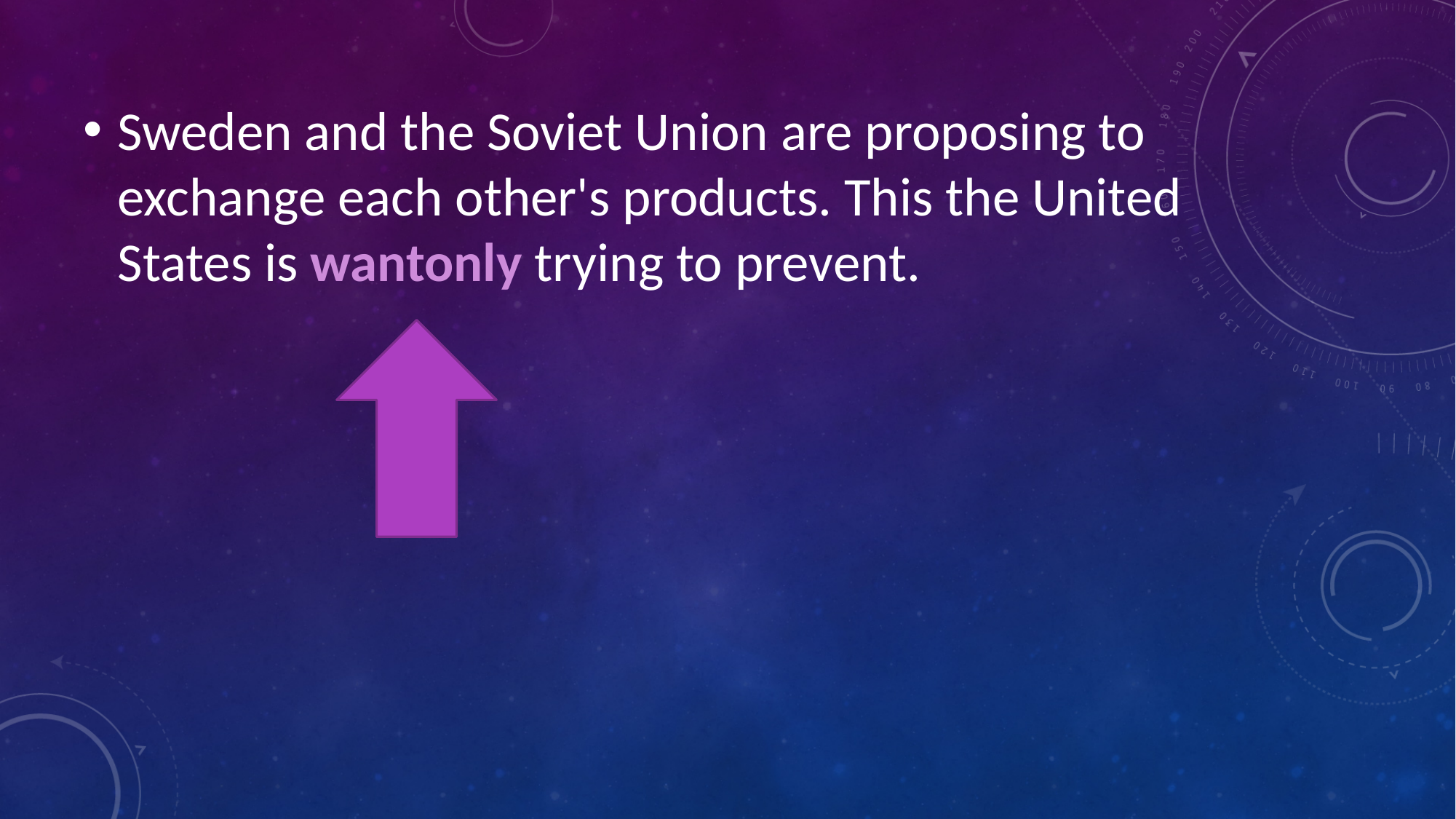

Sweden and the Soviet Union are proposing to exchange each other's products. This the United States is wantonly trying to prevent.